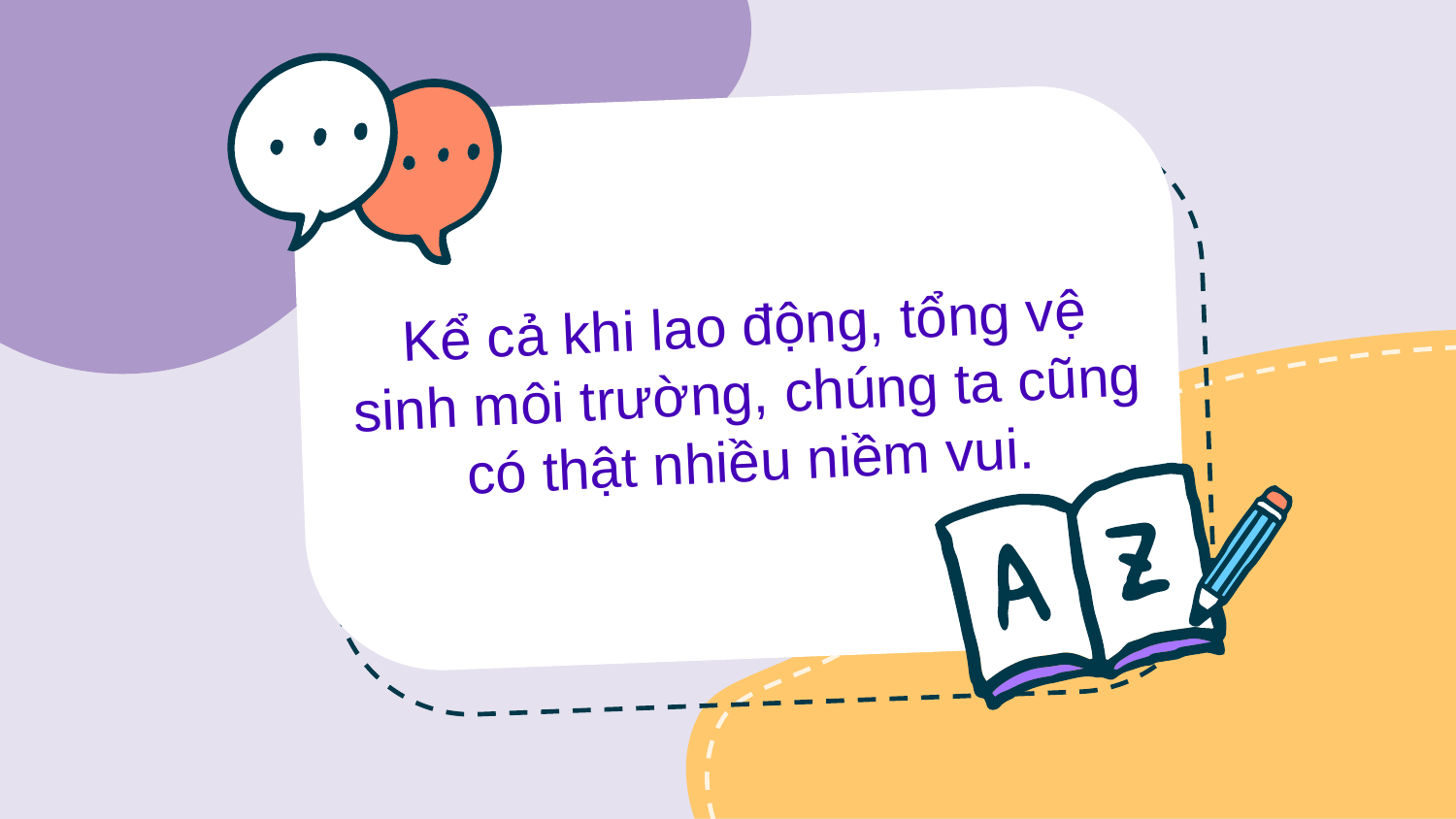

#
Kể cả khi lao động, tổng vệ sinh môi trường, chúng ta cũng có thật nhiều niềm vui.